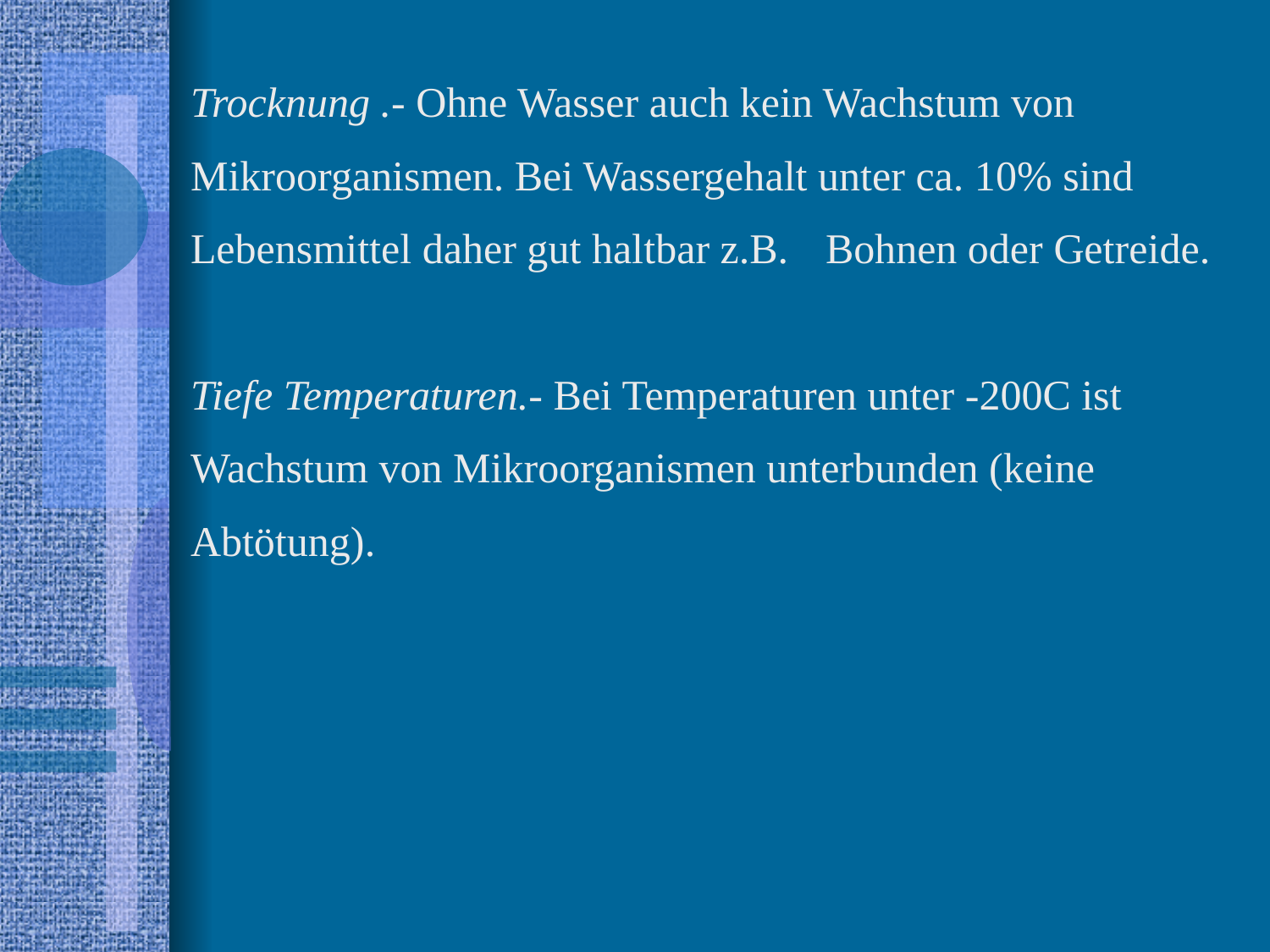

Trocknung .- Ohne Wasser auch kein Wachstum von Mikroorganismen. Bei Wassergehalt unter ca. 10% sind Lebensmittel daher gut haltbar z.B.	Bohnen oder Getreide.

Tiefe Temperaturen.- Bei Temperaturen unter -200C ist Wachstum von Mikroorganismen unterbunden (keine Abtötung).